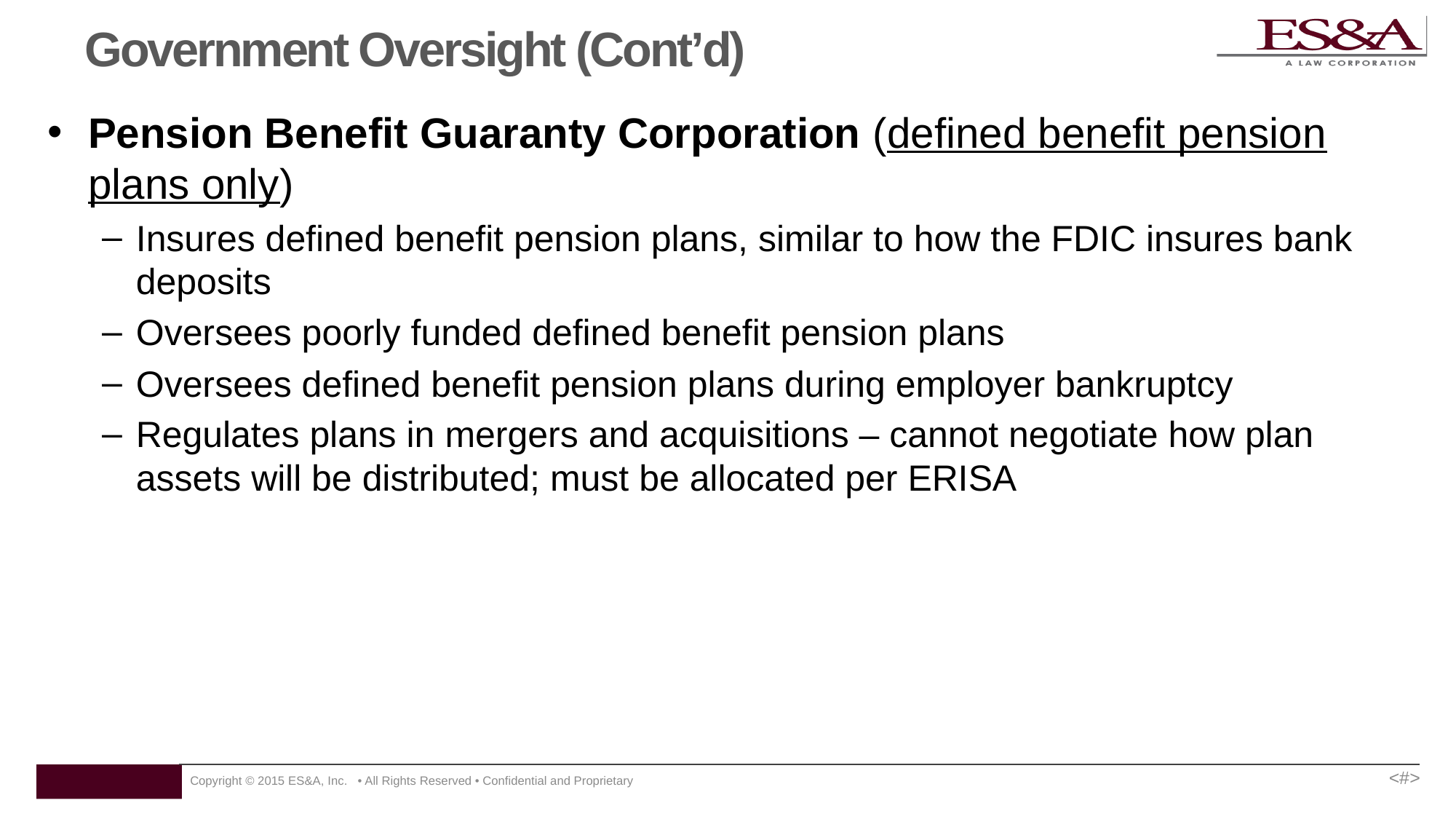

# Government Oversight (Cont’d)
Pension Benefit Guaranty Corporation (defined benefit pension plans only)
Insures defined benefit pension plans, similar to how the FDIC insures bank deposits
Oversees poorly funded defined benefit pension plans
Oversees defined benefit pension plans during employer bankruptcy
Regulates plans in mergers and acquisitions – cannot negotiate how plan assets will be distributed; must be allocated per ERISA